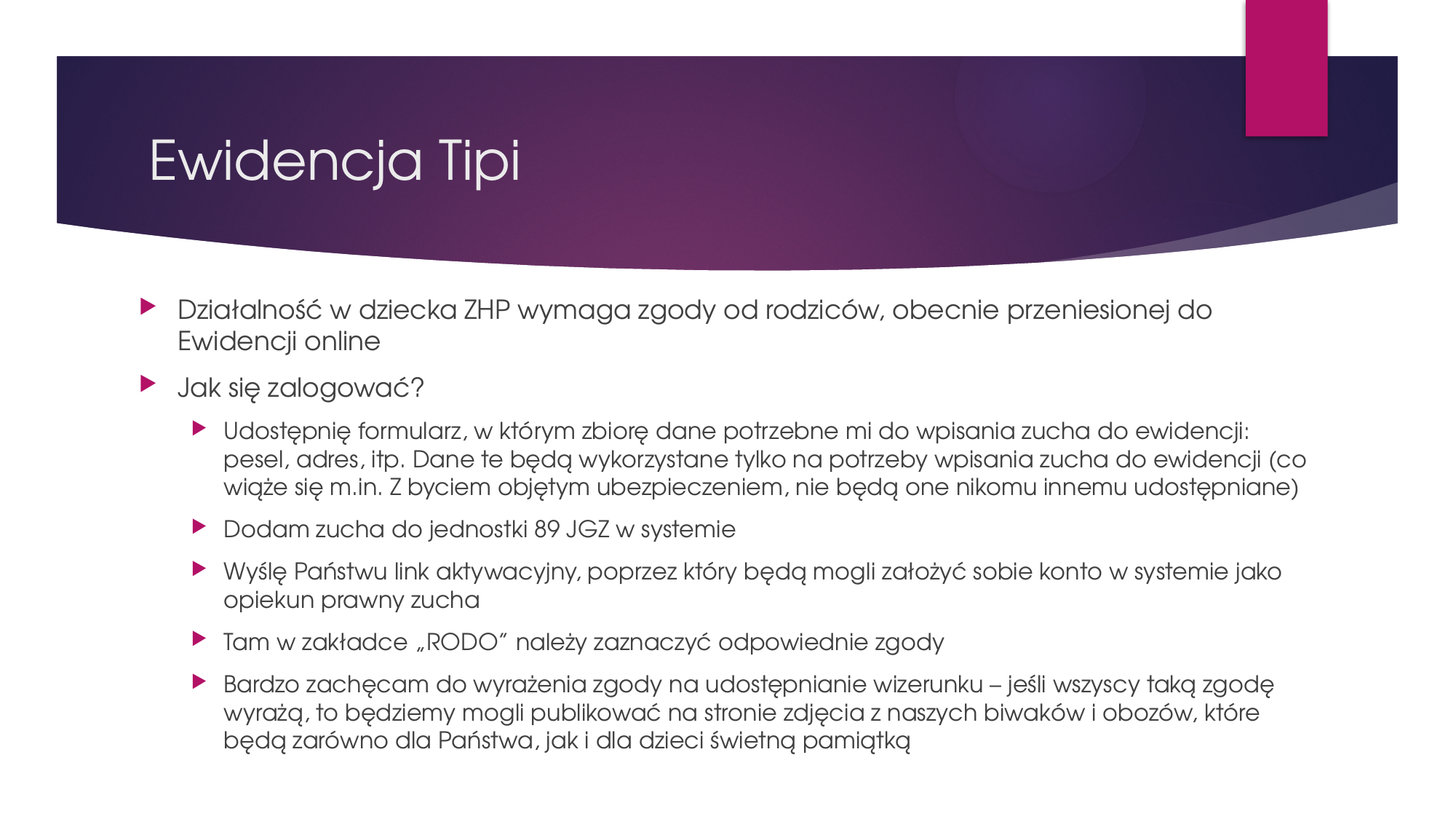

# Ewidencja Tipi
Działalność w dziecka ZHP wymaga zgody od rodziców, obecnie przeniesionej do Ewidencji online
Jak się zalogować?
Udostępnię formularz, w którym zbiorę dane potrzebne mi do wpisania zucha do ewidencji: pesel, adres, itp. Dane te będą wykorzystane tylko na potrzeby wpisania zucha do ewidencji (co wiąże się m.in. Z byciem objętym ubezpieczeniem, nie będą one nikomu innemu udostępniane)
Dodam zucha do jednostki 89 JGZ w systemie
Wyślę Państwu link aktywacyjny, poprzez który będą mogli założyć sobie konto w systemie jako opiekun prawny zucha
Tam w zakładce „RODO” należy zaznaczyć odpowiednie zgody
Bardzo zachęcam do wyrażenia zgody na udostępnianie wizerunku – jeśli wszyscy taką zgodę wyrażą, to będziemy mogli publikować na stronie zdjęcia z naszych biwaków i obozów, które będą zarówno dla Państwa, jak i dla dzieci świetną pamiątką